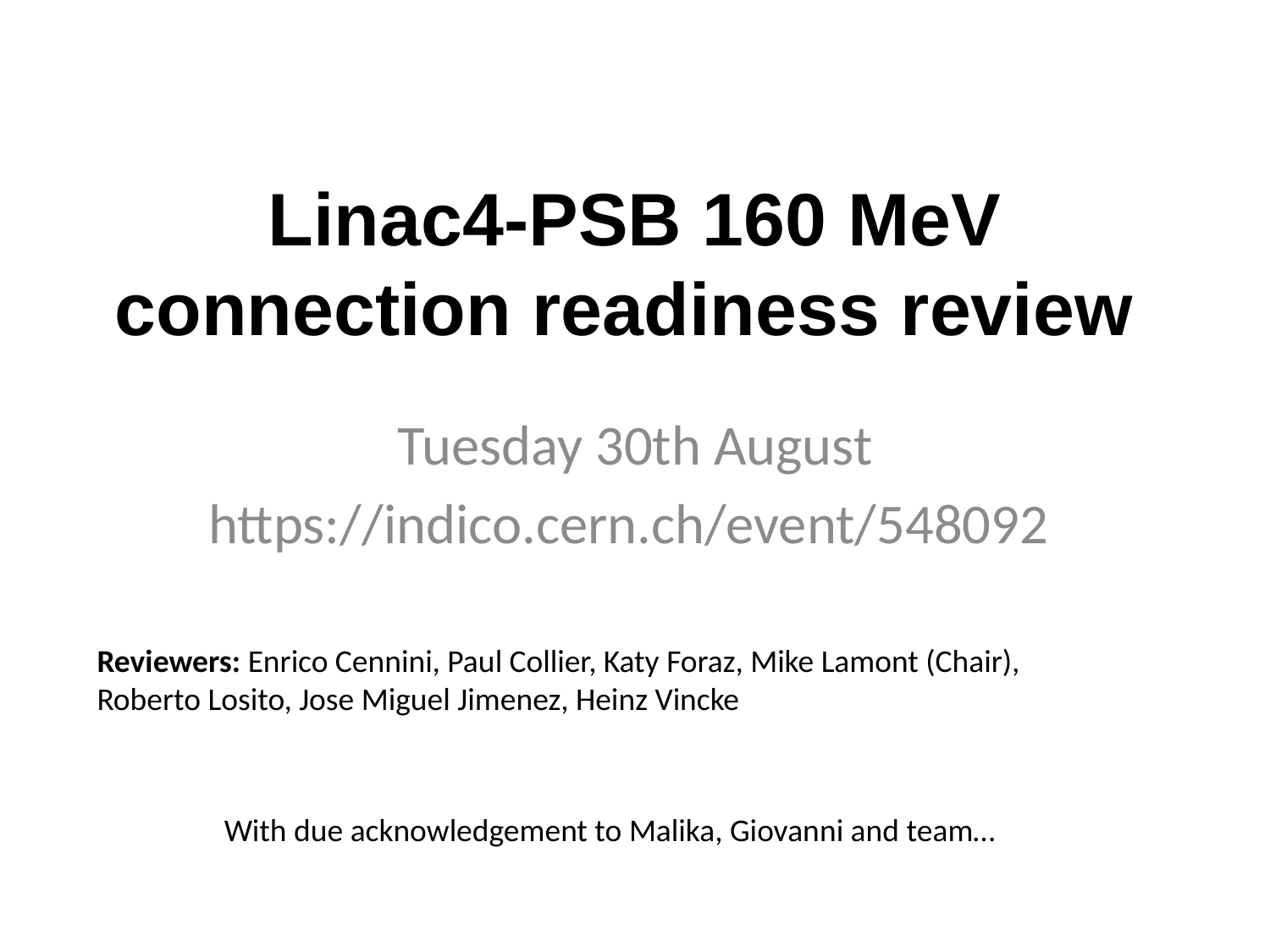

# Linac4-PSB 160 MeV connection readiness review
Tuesday 30th August
https://indico.cern.ch/event/548092
Reviewers: Enrico Cennini, Paul Collier, Katy Foraz, Mike Lamont (Chair),
Roberto Losito, Jose Miguel Jimenez, Heinz Vincke
With due acknowledgement to Malika, Giovanni and team…